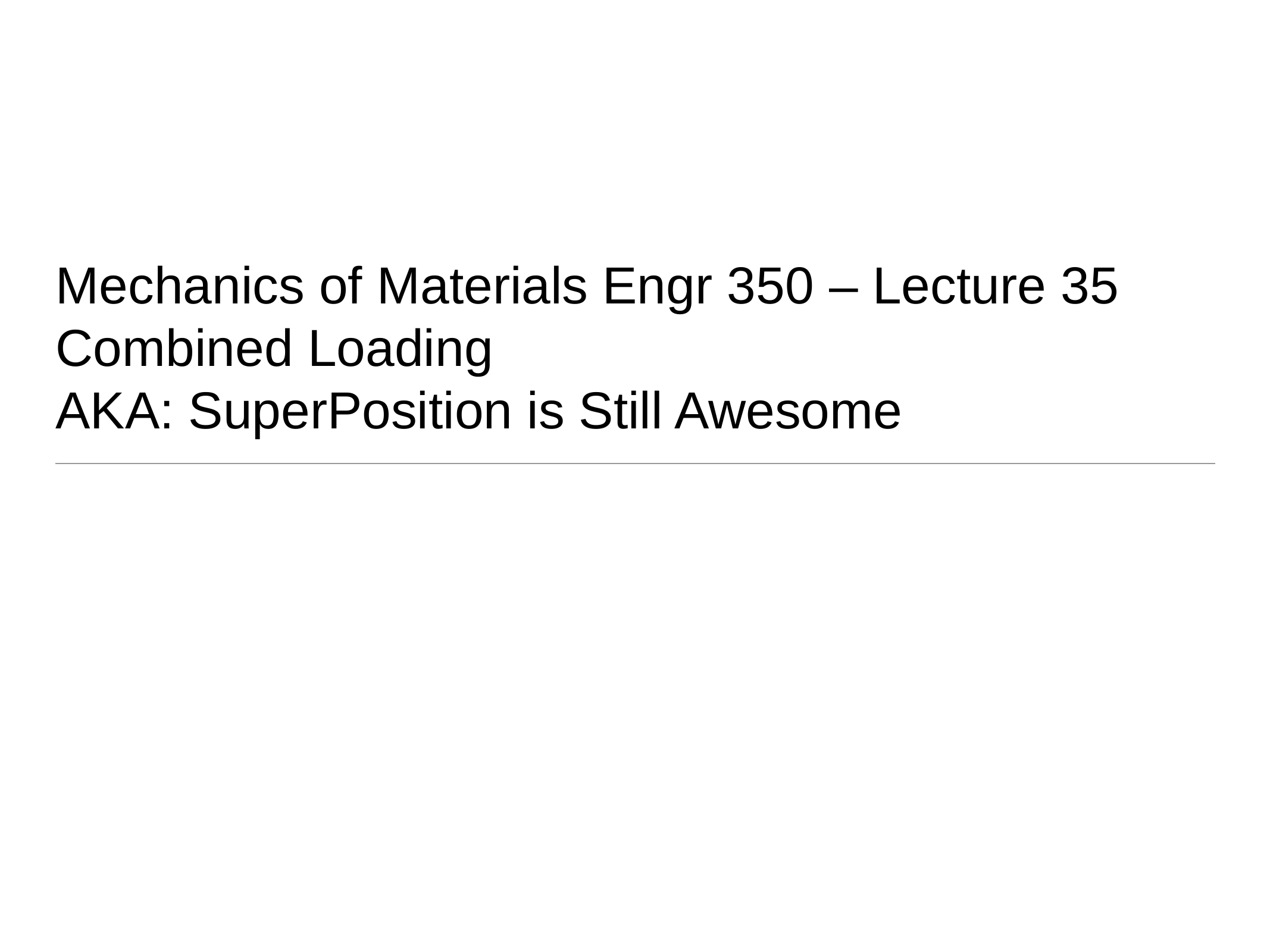

# Mechanics of Materials Engr 350 – Lecture 35 Combined Loading AKA: SuperPosition is Still Awesome